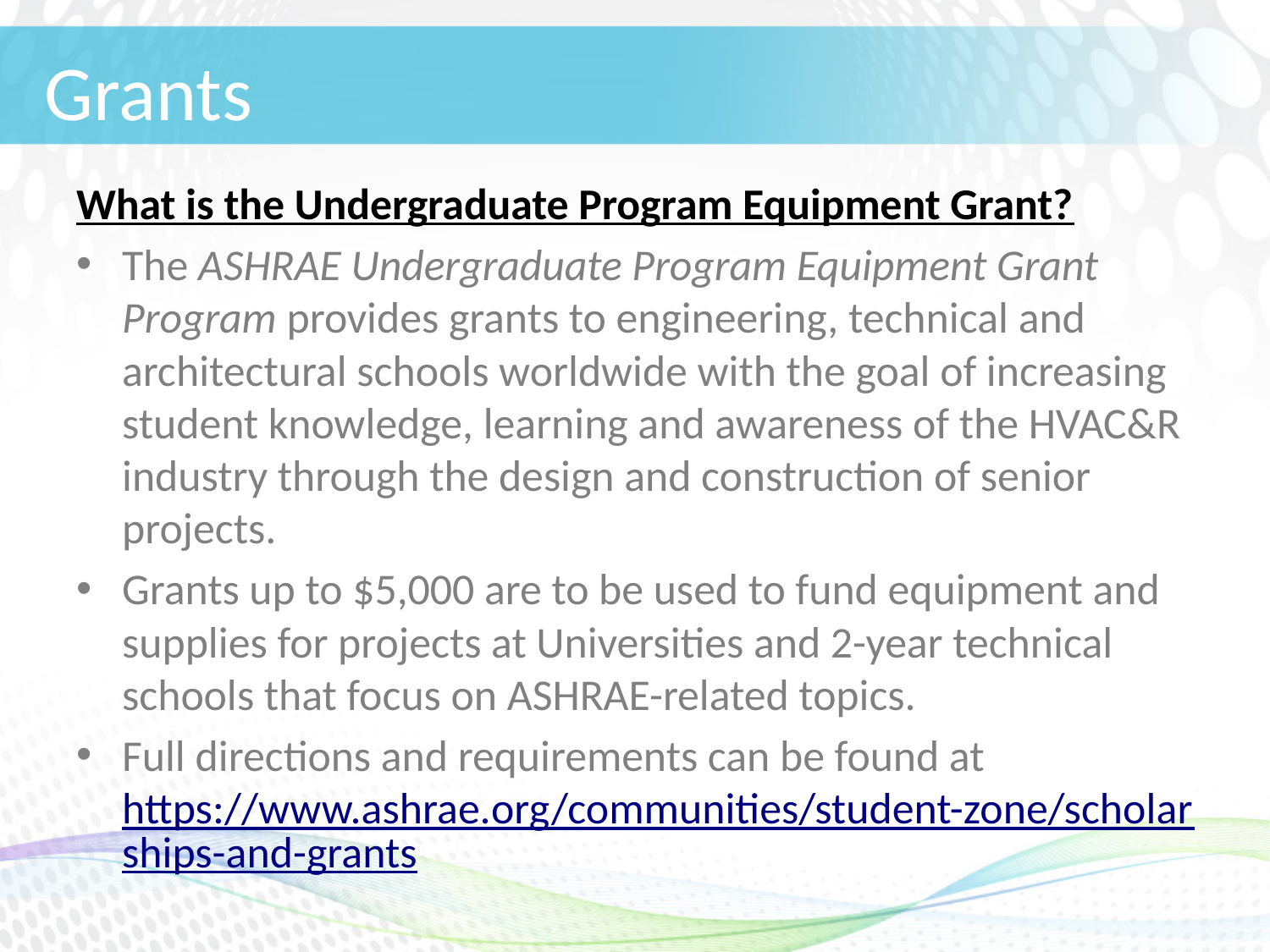

# Grants
What is the Undergraduate Program Equipment Grant?
The ASHRAE Undergraduate Program Equipment Grant Program provides grants to engineering, technical and architectural schools worldwide with the goal of increasing student knowledge, learning and awareness of the HVAC&R industry through the design and construction of senior projects.
Grants up to $5,000 are to be used to fund equipment and supplies for projects at Universities and 2-year technical schools that focus on ASHRAE-related topics.
Full directions and requirements can be found at https://www.ashrae.org/communities/student-zone/scholarships-and-grants